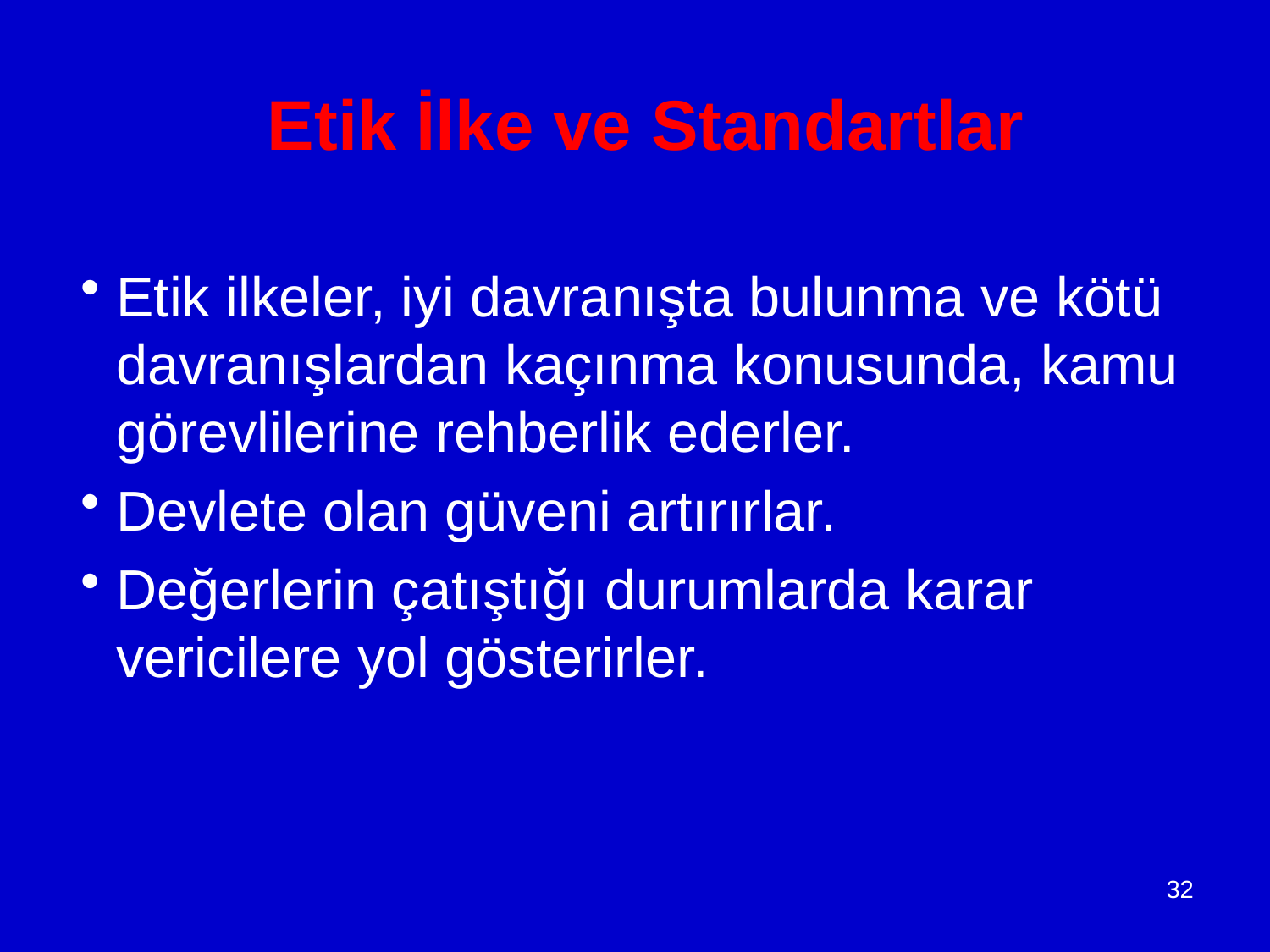

Etik İlke ve Standartlar
Etik ilkeler, iyi davranışta bulunma ve kötü davranışlardan kaçınma konusunda, kamu görevlilerine rehberlik ederler.
Devlete olan güveni artırırlar.
Değerlerin çatıştığı durumlarda karar vericilere yol gösterirler.
32